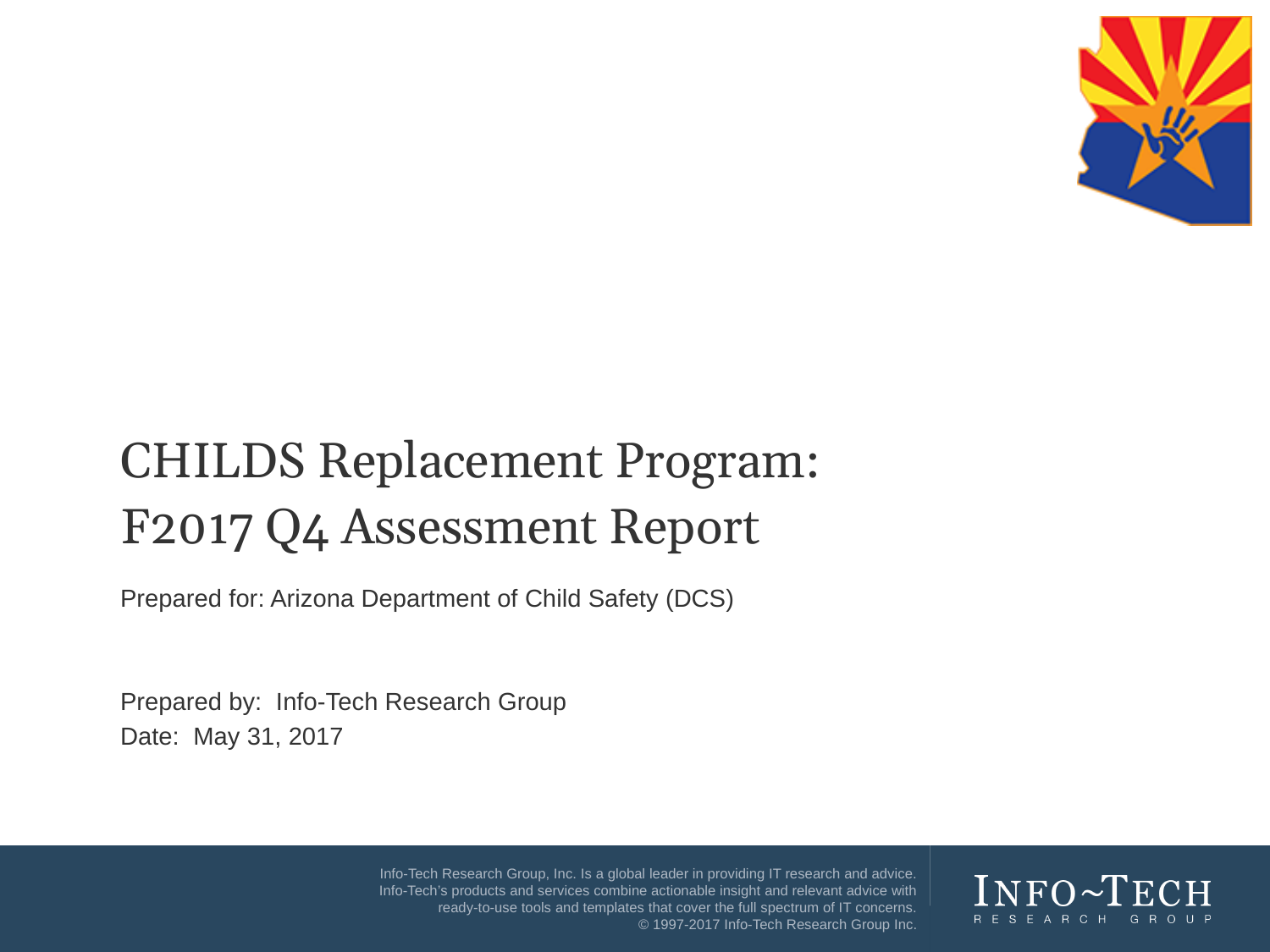

CHILDS Replacement Program:
F2017 Q4 Assessment Report
Prepared for: Arizona Department of Child Safety (DCS)

Prepared by:  Info-Tech Research Group
Date:  May 31, 2017